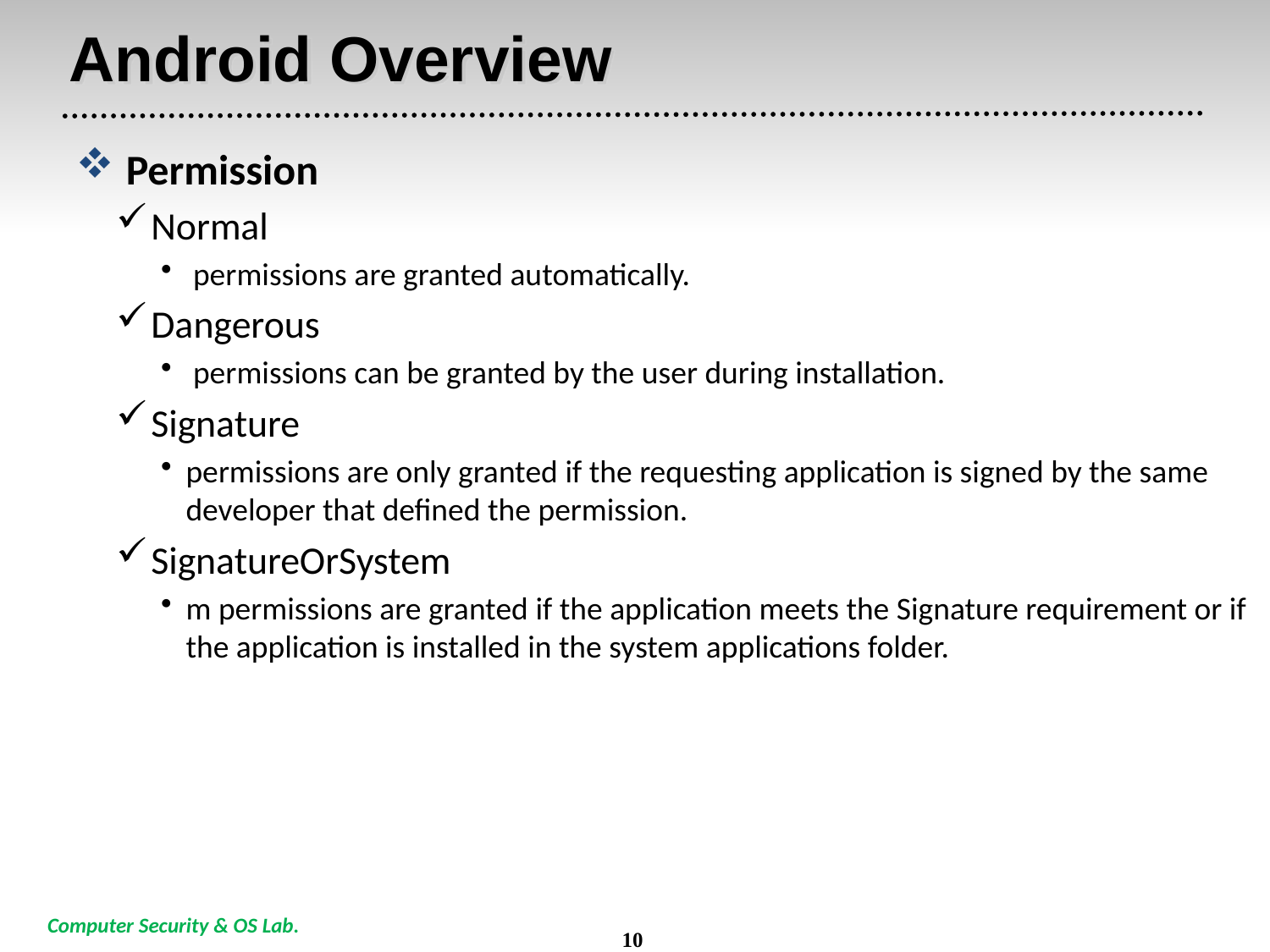

# Android Overview
Permission
Normal
 permissions are granted automatically.
Dangerous
 permissions can be granted by the user during installation.
Signature
permissions are only granted if the requesting application is signed by the same developer that defined the permission.
SignatureOrSystem
m permissions are granted if the application meets the Signature requirement or if the application is installed in the system applications folder.

10